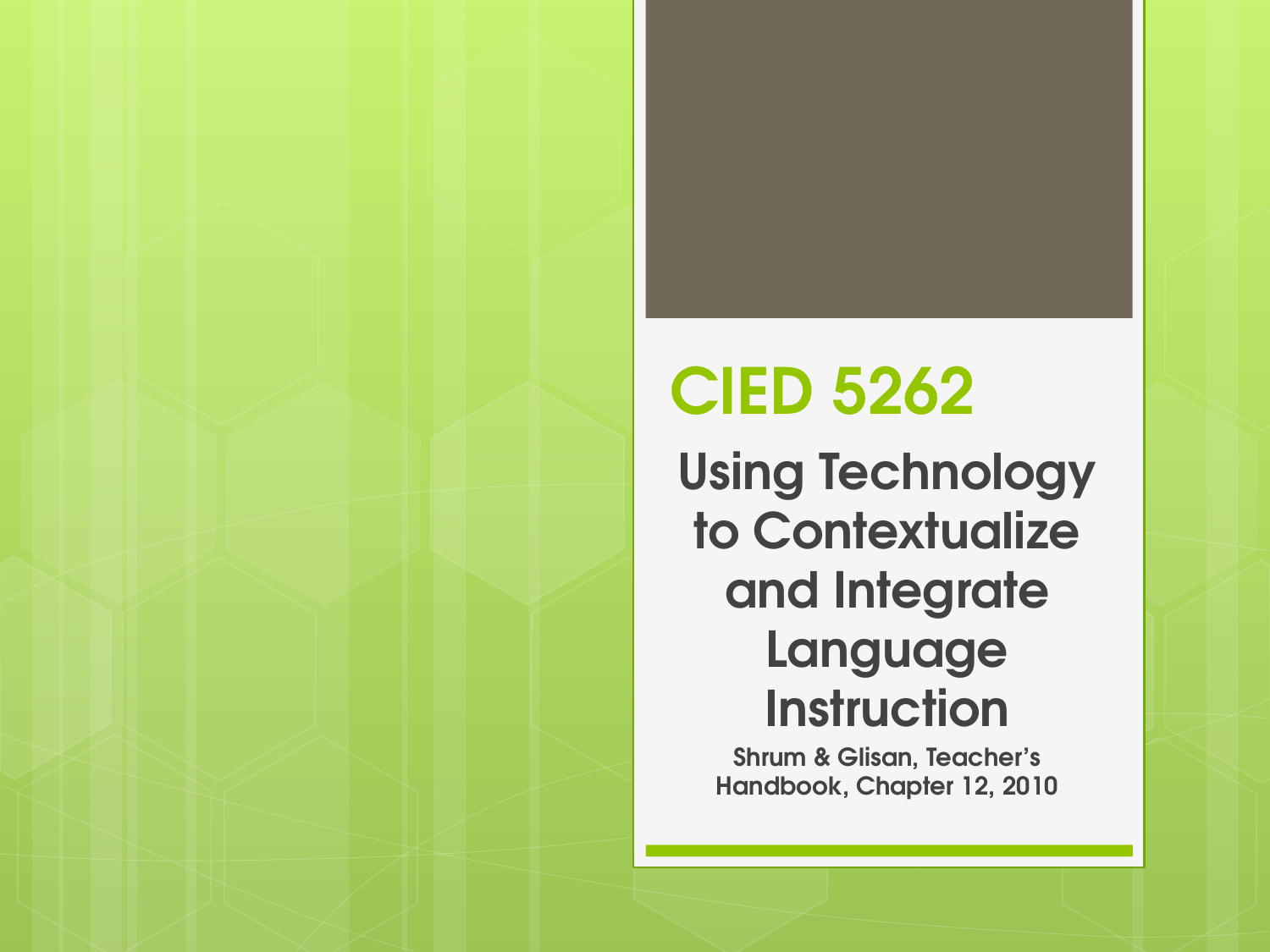

# CIED 5262
Using Technology to Contextualize and Integrate Language Instruction
Shrum & Glisan, Teacher’s Handbook, Chapter 12, 2010